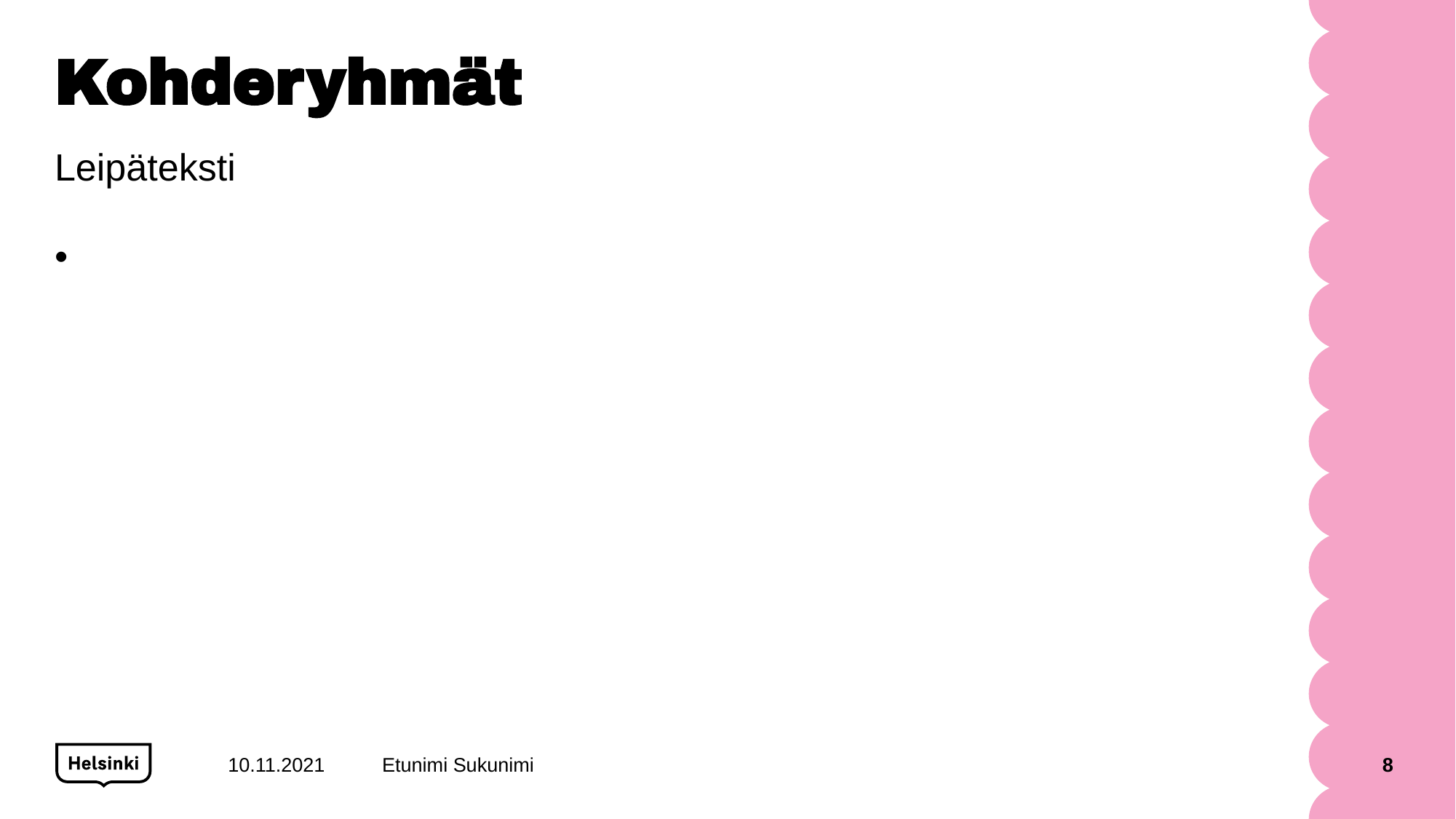

# Kohderyhmät
Leipäteksti

10.11.2021
Etunimi Sukunimi
8